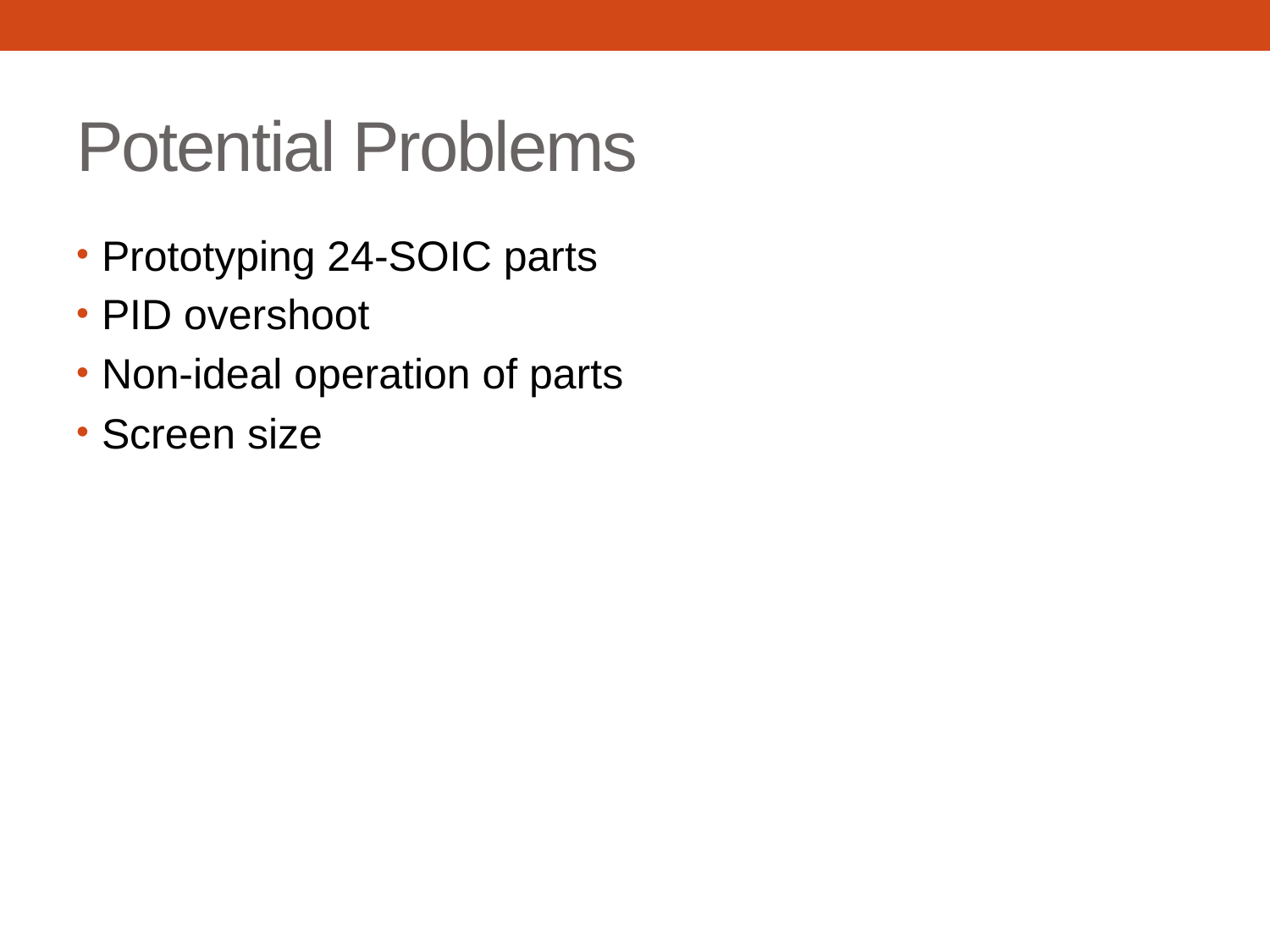

# Potential Problems
Prototyping 24-SOIC parts
PID overshoot
Non-ideal operation of parts
Screen size